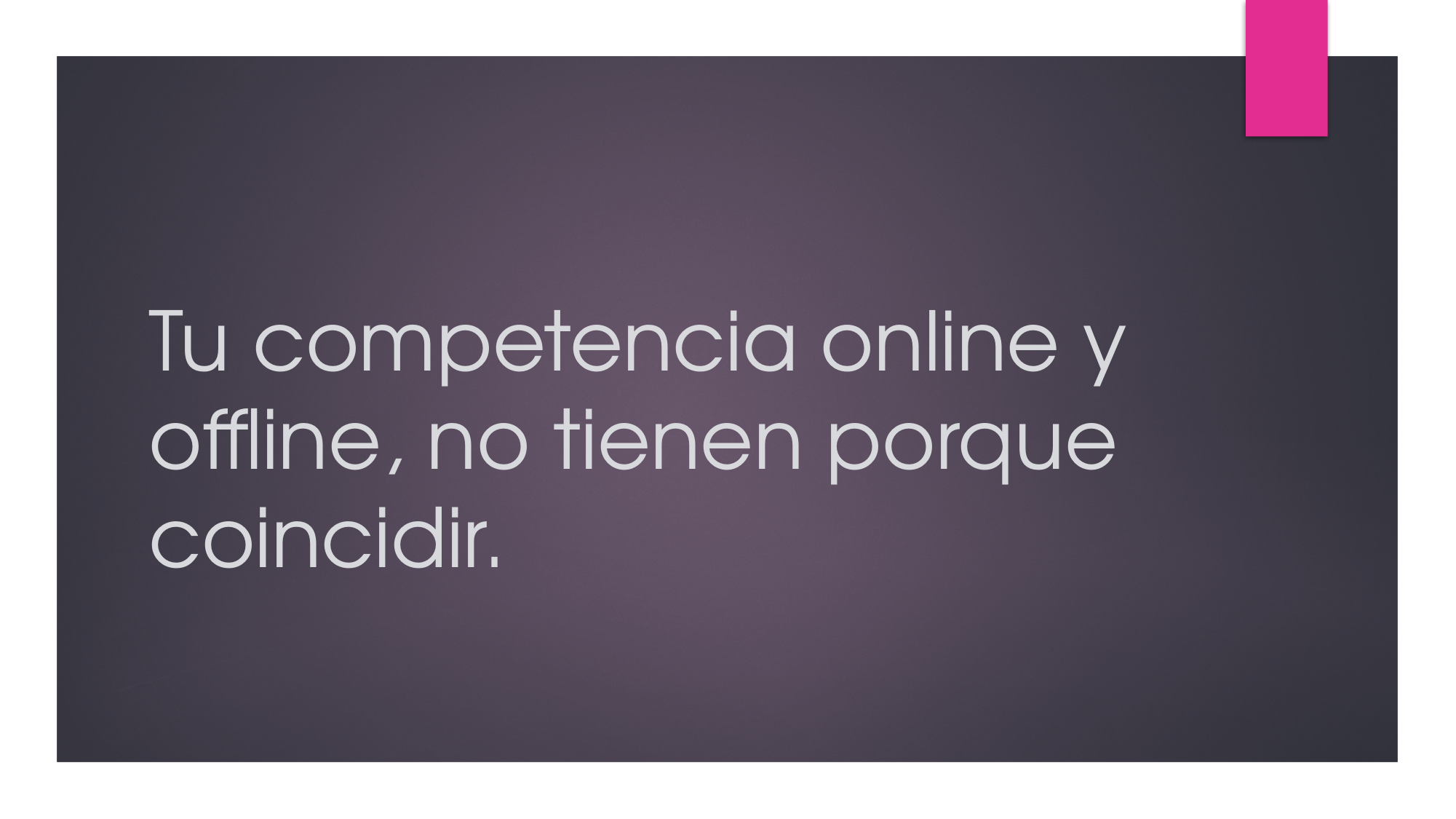

# Tu competencia online y offline, no tienen porque coincidir.